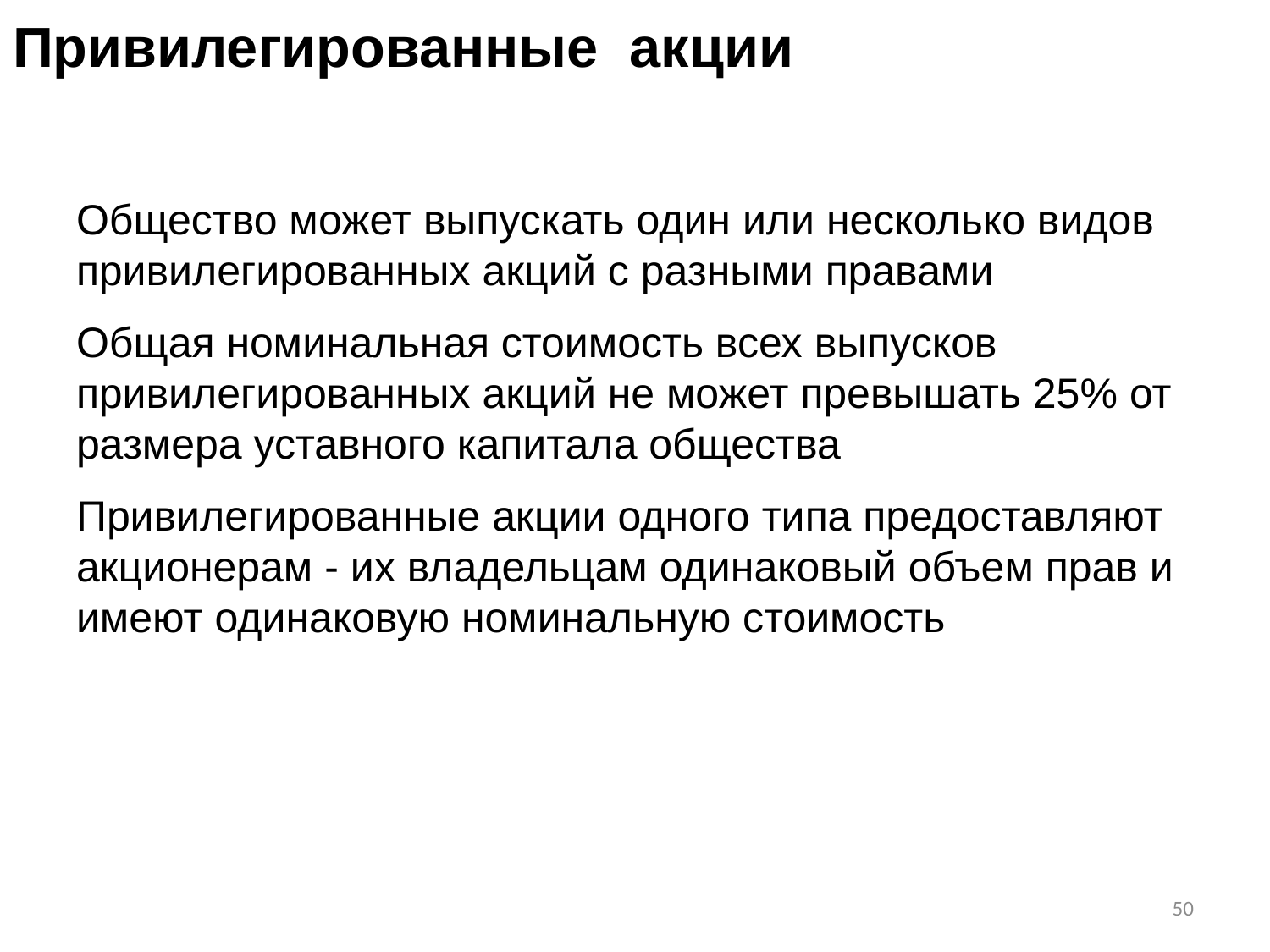

# Привилегированные  акции
Общество может выпускать один или несколько видов привилегированных акций с разными правами
Общая номинальная стоимость всех выпусков  привилегированных акций не может превышать 25% от размера уставного капитала общества
Привилегированные акции одного типа предоставляют акционерам - их владельцам одинаковый объем прав и имеют одинаковую номинальную стоимость

50